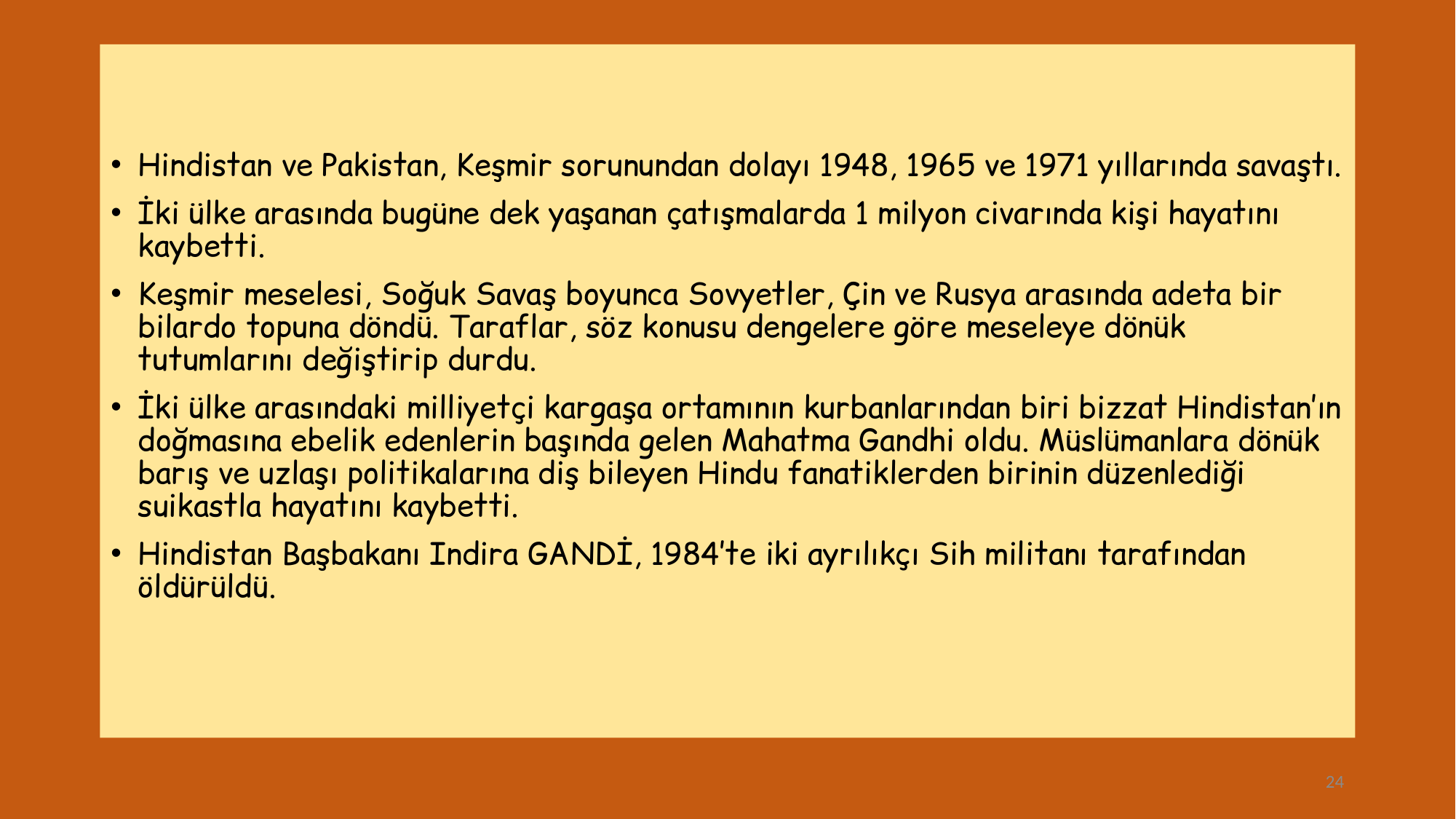

Hindistan ve Pakistan, Keşmir sorunundan dolayı 1948, 1965 ve 1971 yıllarında savaştı.
İki ülke arasında bugüne dek yaşanan çatışmalarda 1 milyon civarında kişi hayatını kaybetti.
Keşmir meselesi, Soğuk Savaş boyunca Sovyetler, Çin ve Rusya arasında adeta bir bilardo topuna döndü. Taraflar, söz konusu dengelere göre meseleye dönük tutumlarını değiştirip durdu.
İki ülke arasındaki milliyetçi kargaşa ortamının kurbanlarından biri bizzat Hindistan’ın doğmasına ebelik edenlerin başında gelen Mahatma Gandhi oldu. Müslümanlara dönük barış ve uzlaşı politikalarına diş bileyen Hindu fanatiklerden birinin düzenlediği suikastla hayatını kaybetti.
Hindistan Başbakanı Indira GANDİ, 1984’te iki ayrılıkçı Sih militanı tarafından öldürüldü.
24